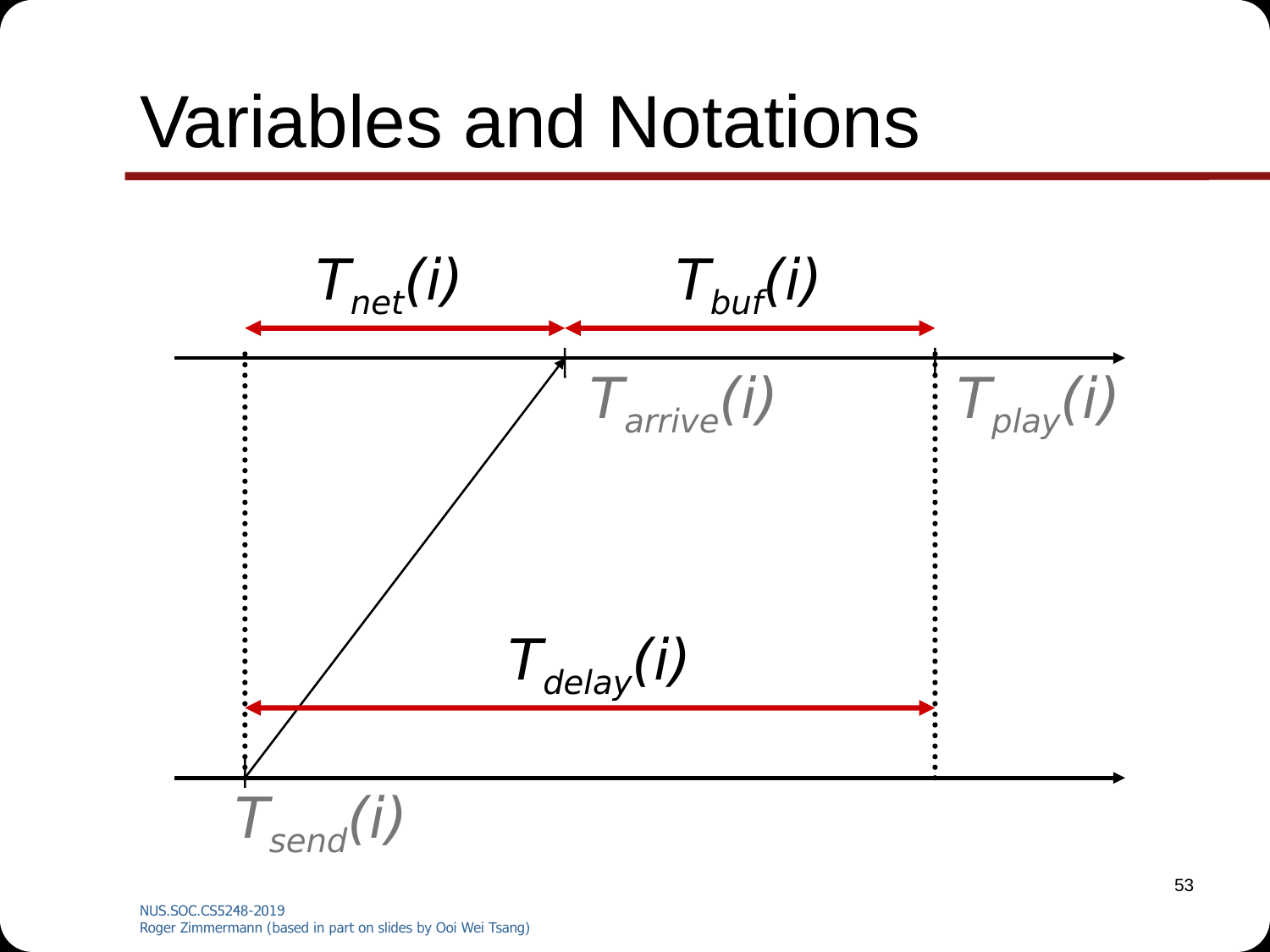

# Variables and Notations
Tnet(i)
Tbuf(i)

Tarrive(i)
Tplay(i)

Tdelay(i)

Tsend(i)

53
NUS.SOC.CS5248-2019
Roger Zimmermann (based in part on slides by Ooi Wei Tsang)